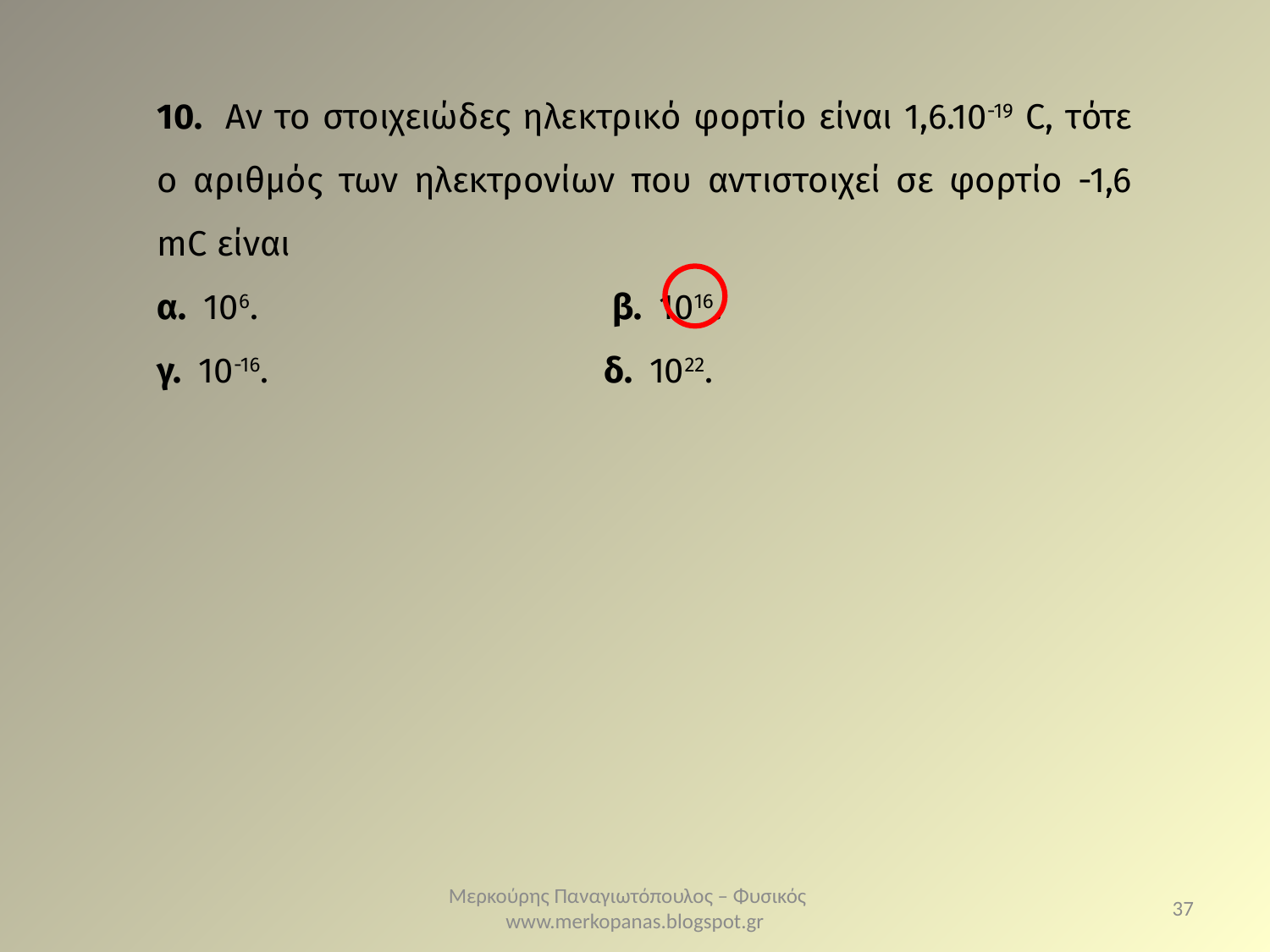

10.  Αν το στοιχειώδες ηλεκτρικό φορτίο είναι 1,6.10-19 C, τότε ο αριθμός των ηλεκτρονίων που αντιστοιχεί σε φορτίο -1,6 mC είναι
α.  106.                                      β.  1016.
γ.  10-16.                                    δ.  1022.

Μερκούρης Παναγιωτόπουλος – Φυσικός    www.merkopanas.blogspot.gr
37